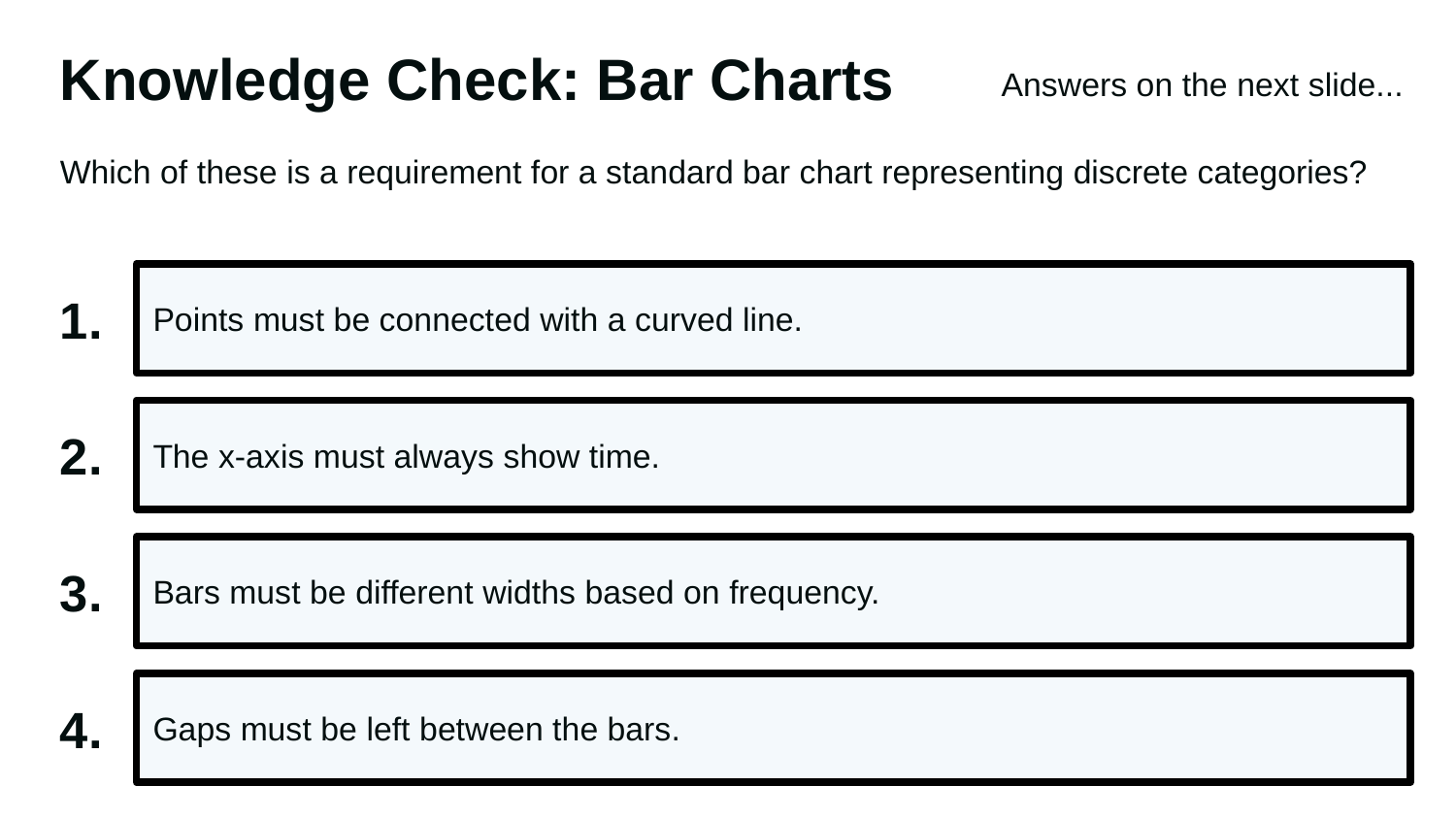

Knowledge Check: Bar Charts
Answers on the next slide...
Which of these is a requirement for a standard bar chart representing discrete categories?
1.
Points must be connected with a curved line.
2.
The x-axis must always show time.
3.
Bars must be different widths based on frequency.
4.
Gaps must be left between the bars.